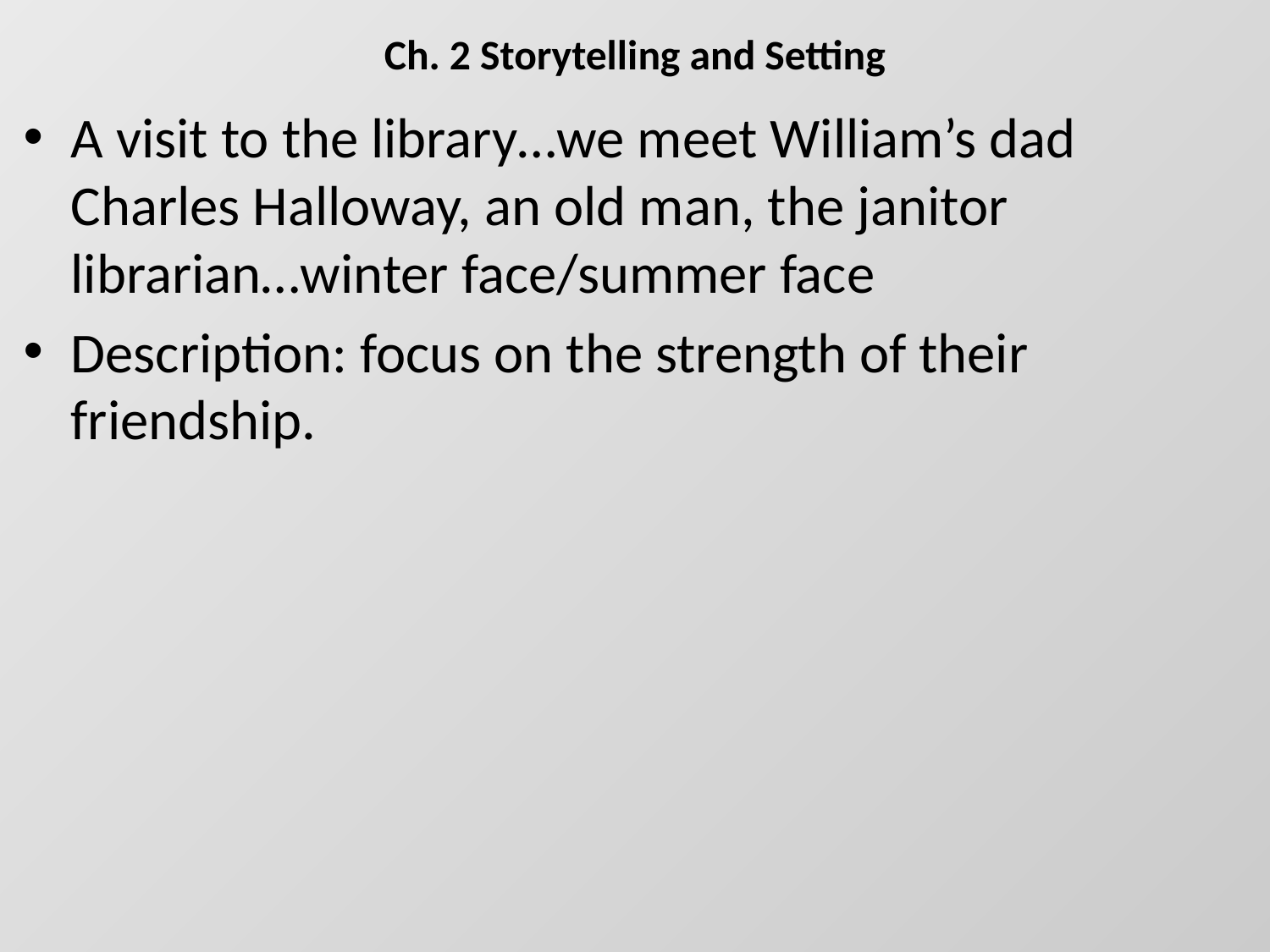

# Ch. 2 Storytelling and Setting
A visit to the library…we meet William’s dad Charles Halloway, an old man, the janitor librarian…winter face/summer face
Description: focus on the strength of their friendship.